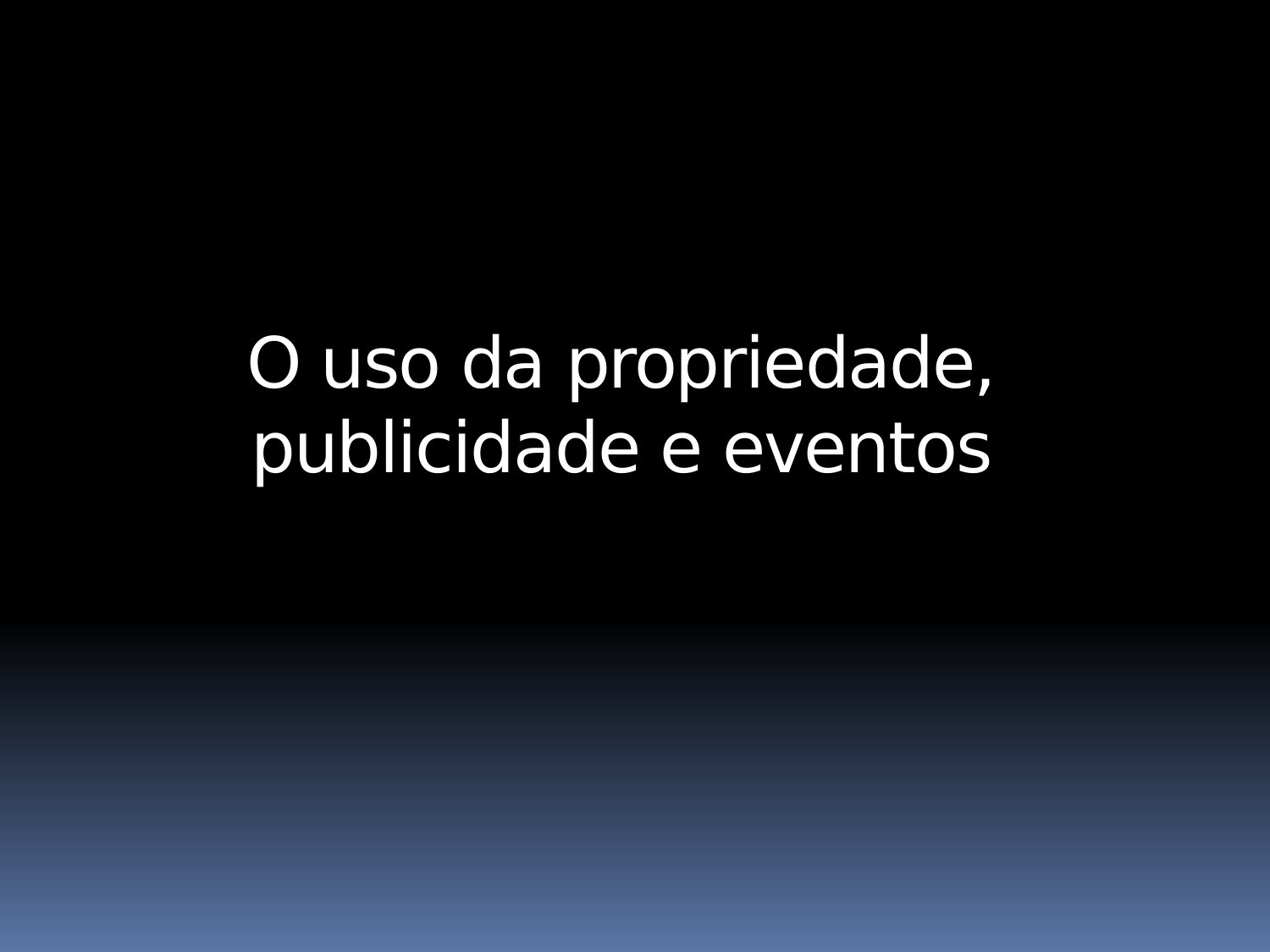

O uso da propriedade,
publicidade e eventos